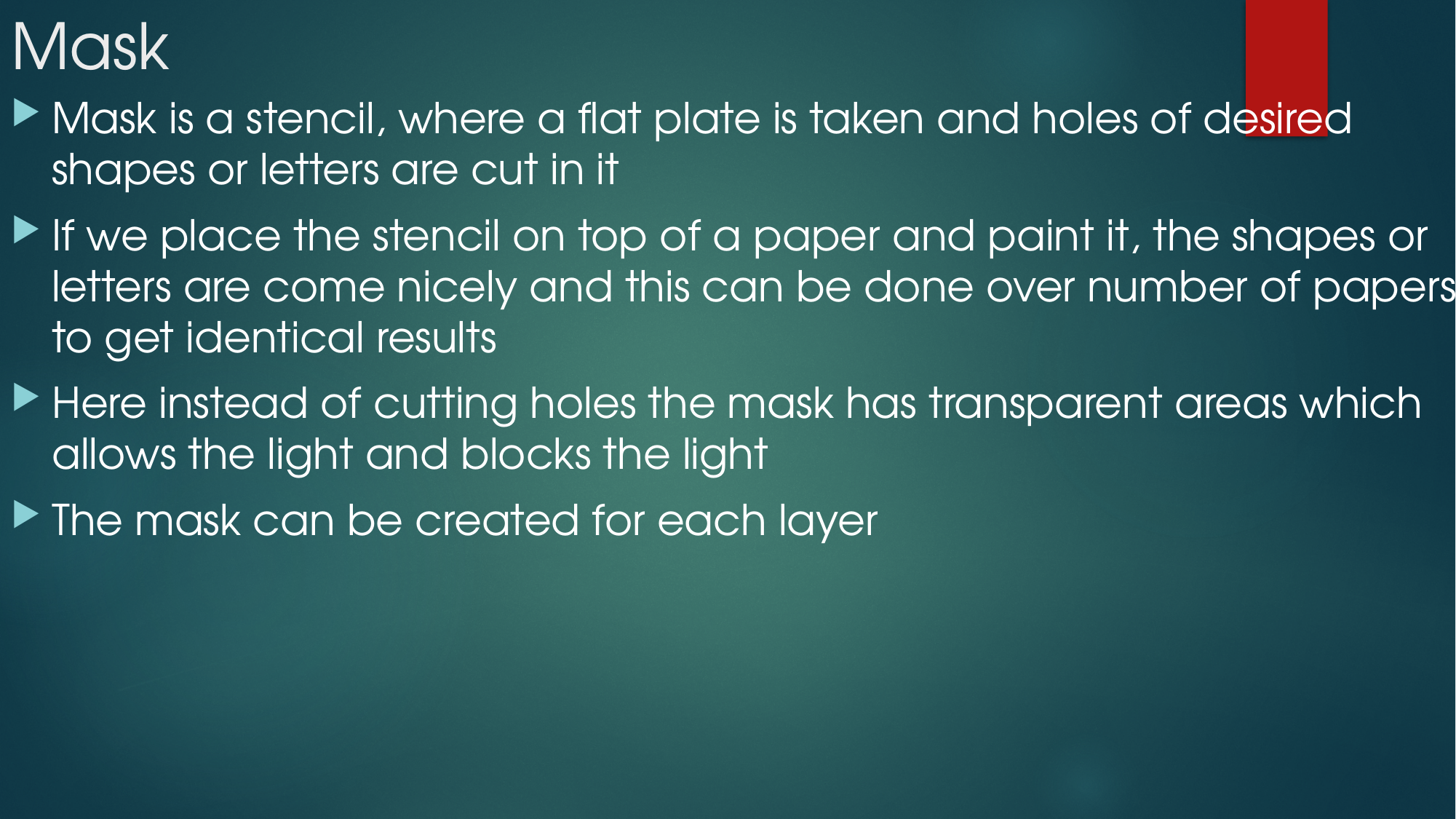

# Mask
Mask is a stencil, where a flat plate is taken and holes of desired shapes or letters are cut in it
If we place the stencil on top of a paper and paint it, the shapes or letters are come nicely and this can be done over number of papers to get identical results
Here instead of cutting holes the mask has transparent areas which allows the light and blocks the light
The mask can be created for each layer